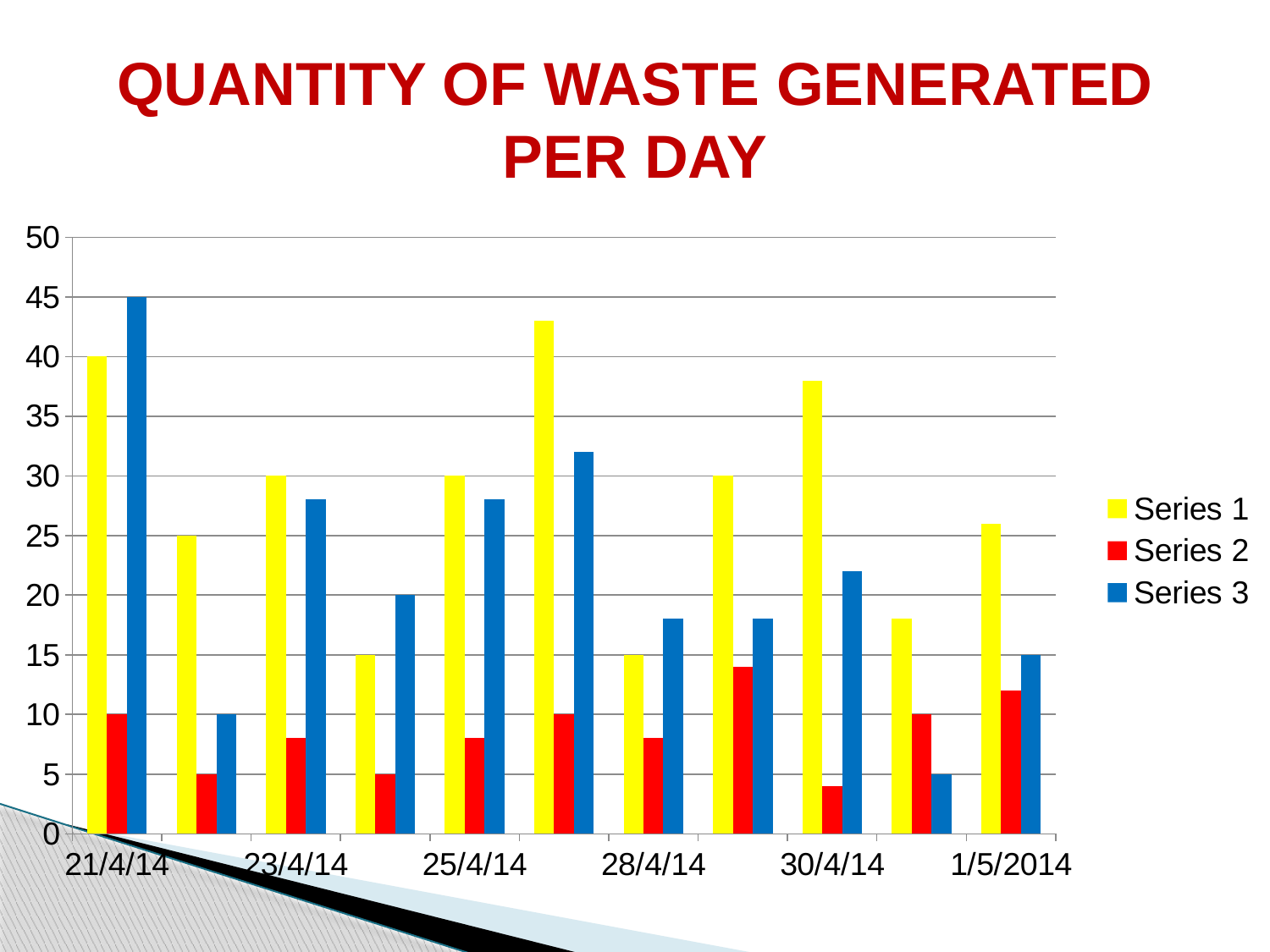

# QUANTITY OF WASTE GENERATED PER DAY

### Chart

| Category | Series 1 | Series 2 | Series 3 |
|---|---|---|---|
| 21/4/14 | 40.0 | 10.0 | 45.0 |
|  | 25.0 | 5.0 | 10.0 |
| 23/4/14 | 30.0 | 8.0 | 28.0 |
|  | 15.0 | 5.0 | 20.0 |
| 25/4/14 | 30.0 | 8.0 | 28.0 |
|  | 43.0 | 10.0 | 32.0 |
| 28/4/14 | 15.0 | 8.0 | 18.0 |
|  | 30.0 | 14.0 | 18.0 |
| 30/4/14 | 38.0 | 4.0 | 22.0 |
|  | 18.0 | 10.0 | 5.0 |
| 1/5/2014 | 26.0 | 12.0 | 15.0 |